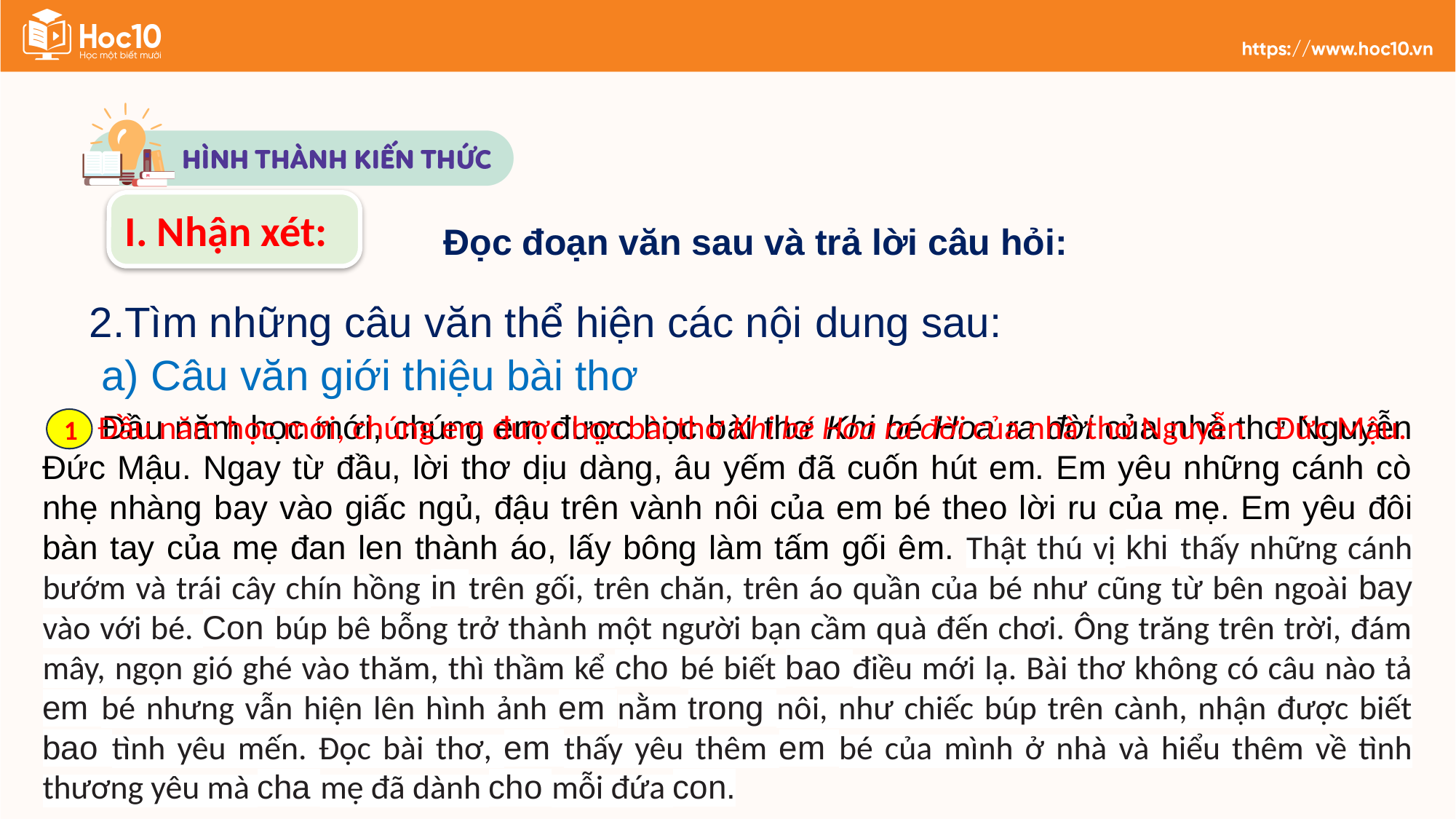

I. Nhận xét:
Đọc đoạn văn sau và trả lời câu hỏi:
   2.Tìm những câu văn thể hiện các nội dung sau:
   a) Câu văn giới thiệu bài thơ
     Đầu năm học mới, chúng em được học bài thơ Khi bé Hoa ra đời của nhà thơ Nguyễn    Đức Mậu.
   Đầu năm học mới, chúng em được học bài thơ Khi bé Hoa ra đời của nhà thơ Nguyễn Đức Mậu. Ngay từ đầu, lời thơ dịu dàng, âu yếm đã cuốn hút em. Em yêu những cánh cò nhẹ nhàng bay vào giấc ngủ, đậu trên vành nôi của em bé theo lời ru của mẹ. Em yêu đôi bàn tay của mẹ đan len thành áo, lấy bông làm tấm gối êm. Thật thú vị khi thấy những cánh bướm và trái cây chín hồng in trên gối, trên chăn, trên áo quần của bé như cũng từ bên ngoài bay vào với bé. Con búp bê bỗng trở thành một người bạn cầm quà đến chơi. Ông trăng trên trời, đám mây, ngọn gió ghé vào thăm, thì thầm kể cho bé biết bao điều mới lạ. Bài thơ không có câu nào tả em bé nhưng vẫn hiện lên hình ảnh em nằm trong nôi, như chiếc búp trên cành, nhận được biết bao tình yêu mến. Đọc bài thơ, em thấy yêu thêm em bé của mình ở nhà và hiểu thêm về tình thương yêu mà cha mẹ đã dành cho mỗi đứa con.
1